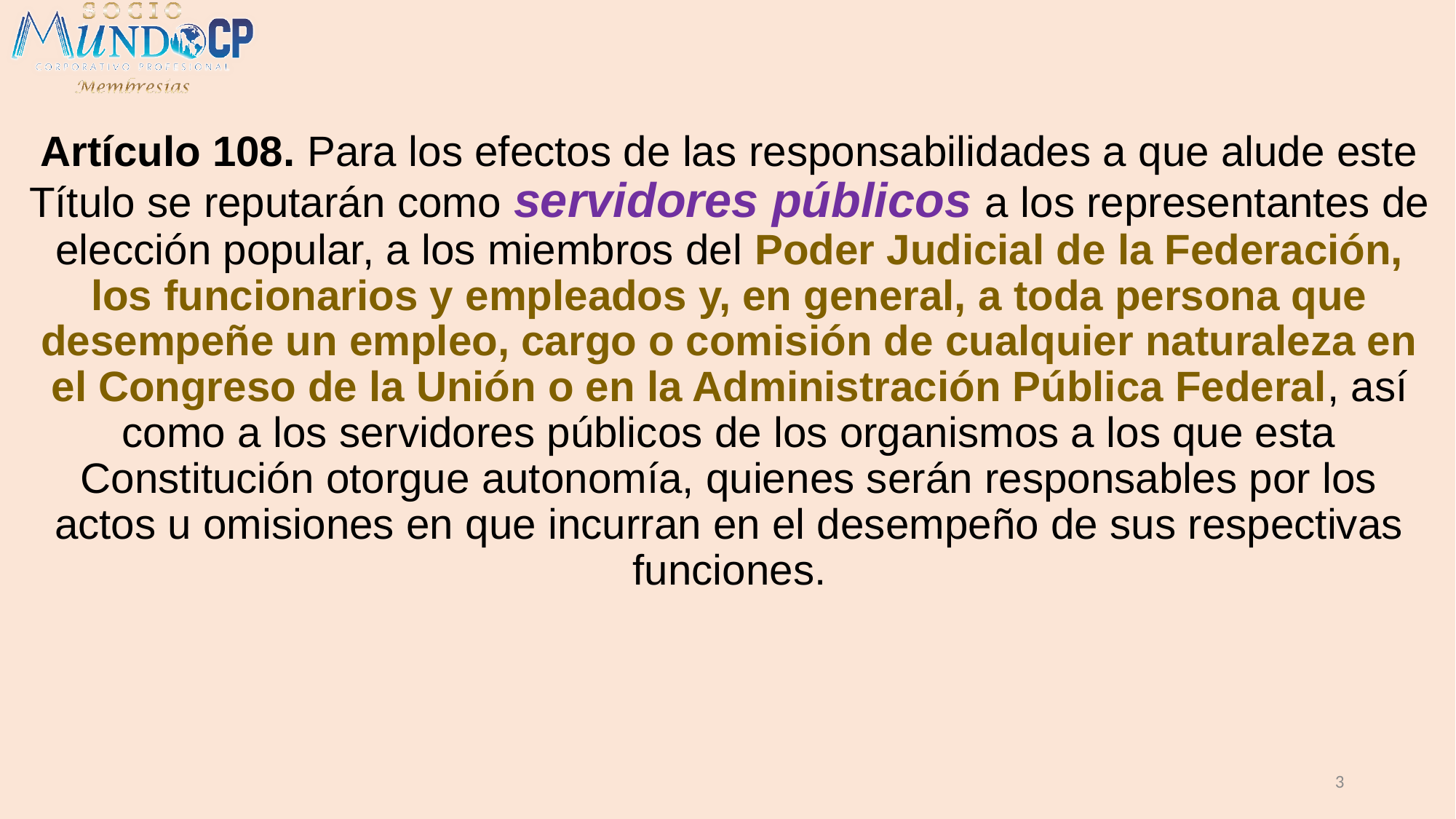

Artículo 108. Para los efectos de las responsabilidades a que alude este Título se reputarán como servidores públicos a los representantes de elección popular, a los miembros del Poder Judicial de la Federación, los funcionarios y empleados y, en general, a toda persona que desempeñe un empleo, cargo o comisión de cualquier naturaleza en el Congreso de la Unión o en la Administración Pública Federal, así como a los servidores públicos de los organismos a los que esta Constitución otorgue autonomía, quienes serán responsables por los actos u omisiones en que incurran en el desempeño de sus respectivas funciones.
3